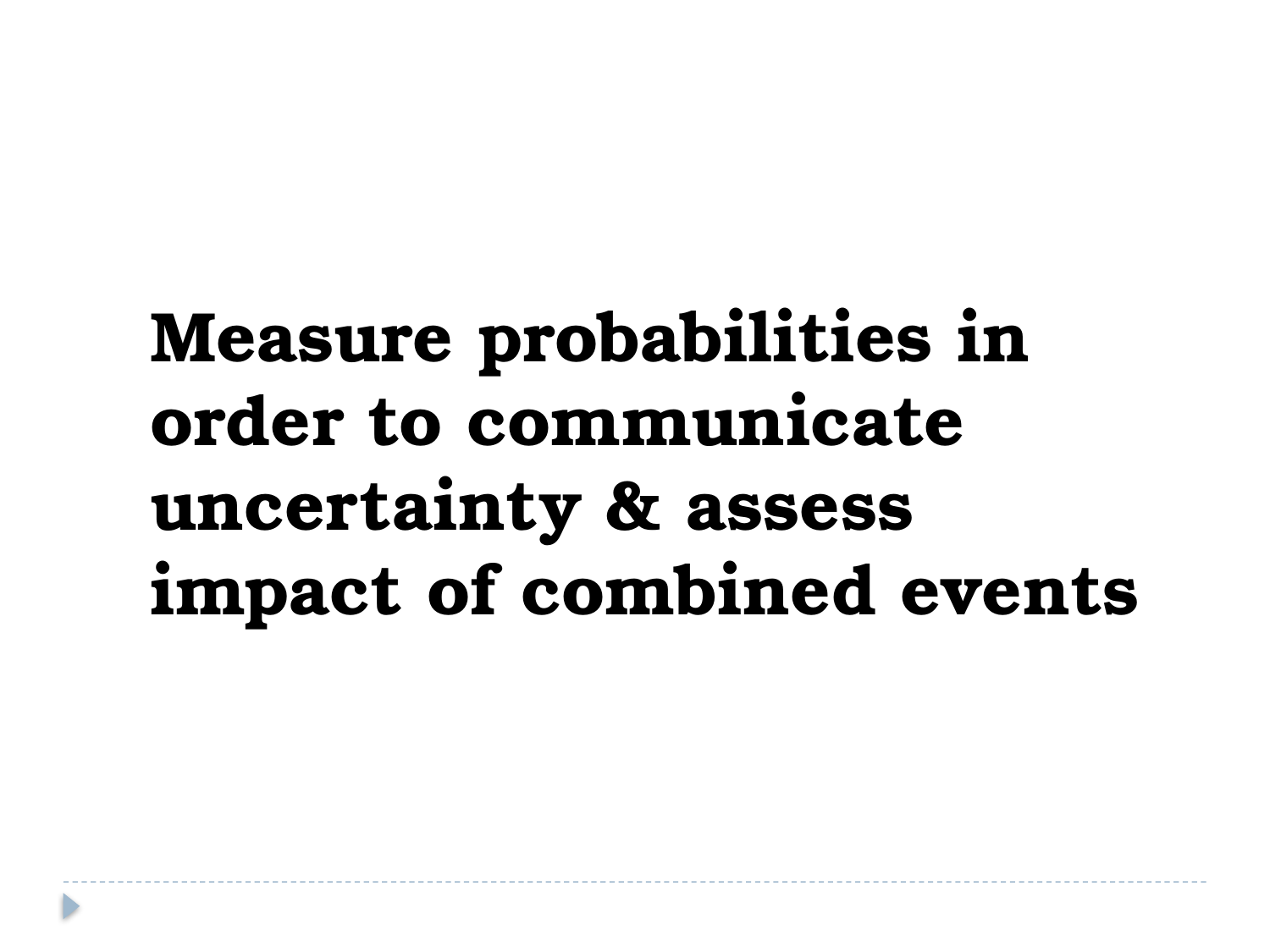

Measure probabilities in order to communicate uncertainty & assess impact of combined events